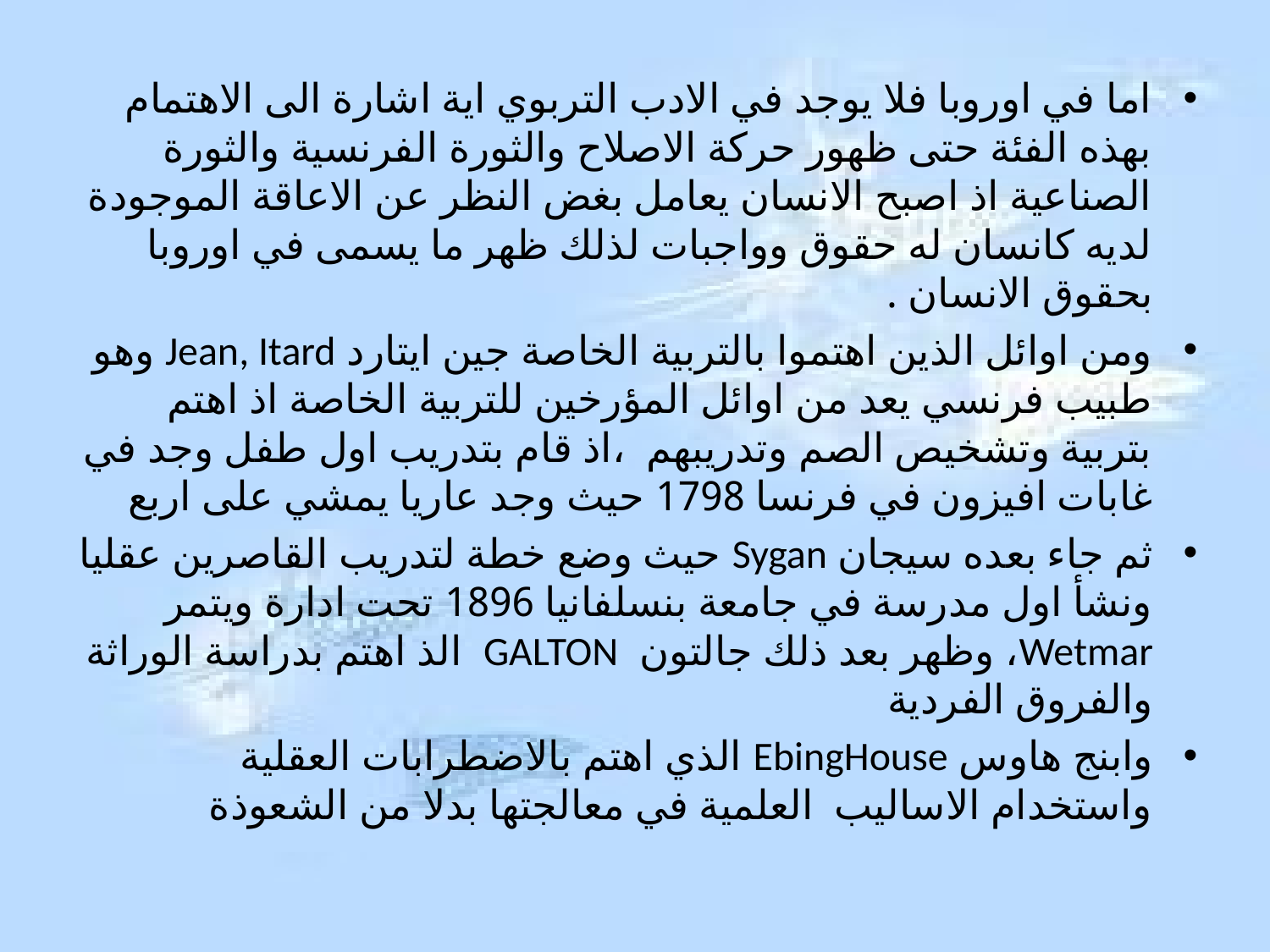

اما في اوروبا فلا يوجد في الادب التربوي اية اشارة الى الاهتمام بهذه الفئة حتى ظهور حركة الاصلاح والثورة الفرنسية والثورة الصناعية اذ اصبح الانسان يعامل بغض النظر عن الاعاقة الموجودة لديه كانسان له حقوق وواجبات لذلك ظهر ما يسمى في اوروبا بحقوق الانسان .
ومن اوائل الذين اهتموا بالتربية الخاصة جين ايتارد Jean, Itard وهو طبيب فرنسي يعد من اوائل المؤرخين للتربية الخاصة اذ اهتم بتربية وتشخيص الصم وتدريبهم  ،اذ قام بتدريب اول طفل وجد في غابات افيزون في فرنسا 1798 حيث وجد عاريا يمشي على اربع
ثم جاء بعده سيجان Sygan حيث وضع خطة لتدريب القاصرين عقليا ونشأ اول مدرسة في جامعة بنسلفانيا 1896 تحت ادارة ويتمر Wetmar، وظهر بعد ذلك جالتون  GALTON  الذ اهتم بدراسة الوراثة والفروق الفردية
وابنج هاوس EbingHouse الذي اهتم بالاضطرابات العقلية  واستخدام الاساليب  العلمية في معالجتها بدلا من الشعوذة